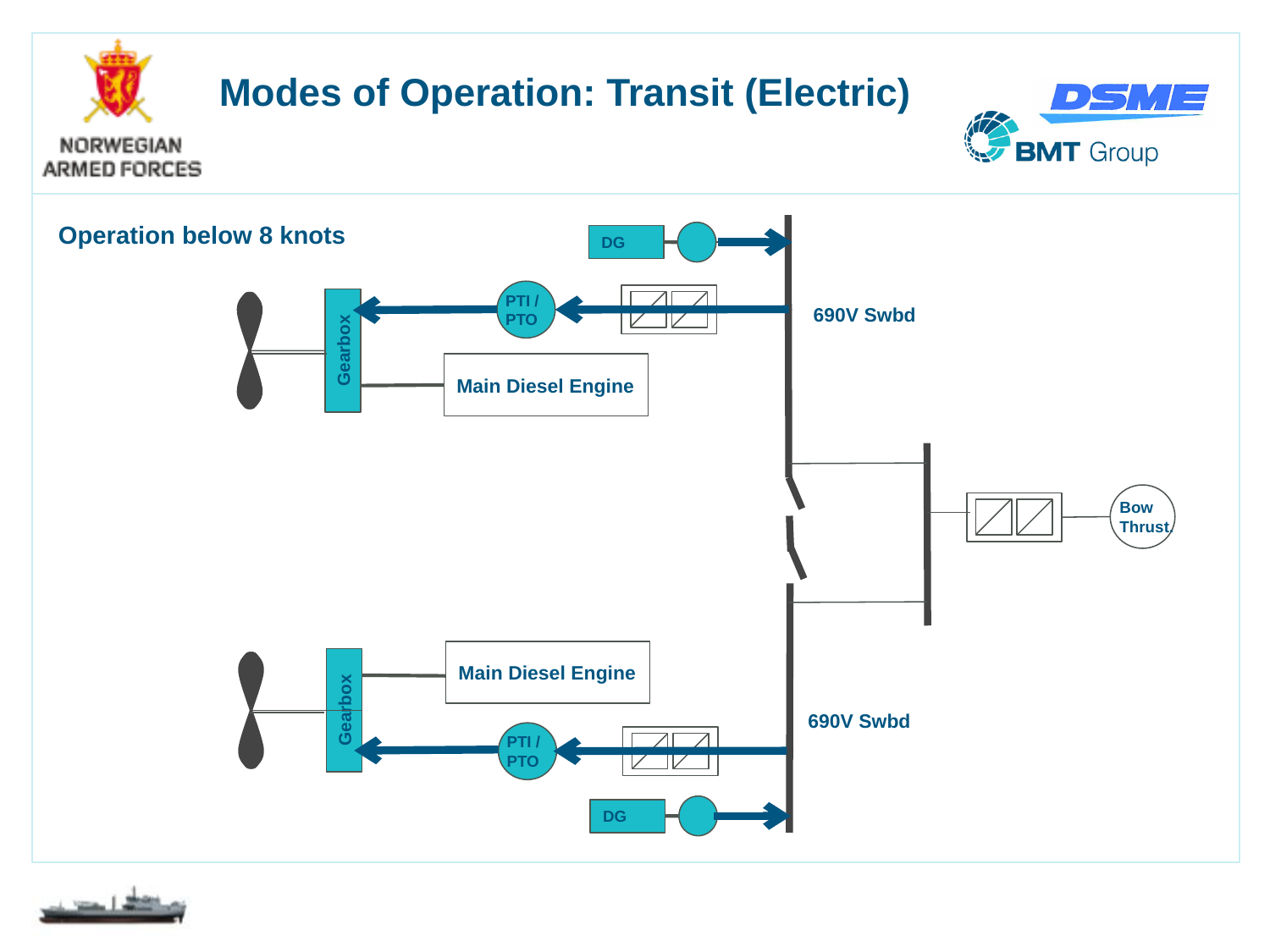

# Modes of Operation: Transit (Electric)
Operation below 8 knots

DG
PTI /
PTO

Gearbox

690V Swbd
Main Diesel Engine
Bow
Thrust.

Main Diesel Engine
Gearbox

690V Swbd
PTI /
PTO

DG